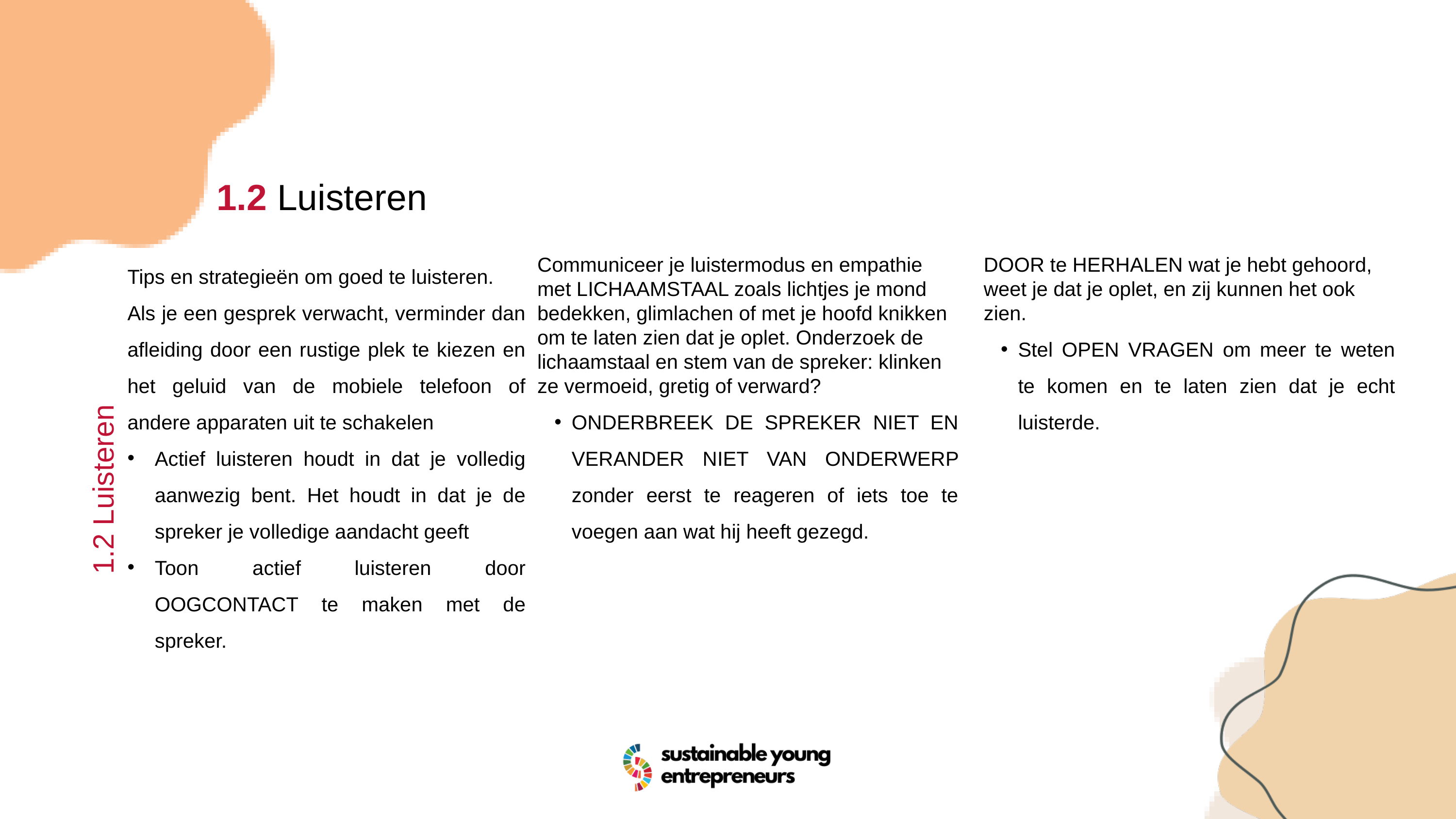

1.2 Luisteren
Tips en strategieën om goed te luisteren.
Als je een gesprek verwacht, verminder dan afleiding door een rustige plek te kiezen en het geluid van de mobiele telefoon of andere apparaten uit te schakelen
Actief luisteren houdt in dat je volledig aanwezig bent. Het houdt in dat je de spreker je volledige aandacht geeft
Toon actief luisteren door OOGCONTACT te maken met de spreker.
DOOR te HERHALEN wat je hebt gehoord, weet je dat je oplet, en zij kunnen het ook zien.
Stel OPEN VRAGEN om meer te weten te komen en te laten zien dat je echt luisterde.
Communiceer je luistermodus en empathie met LICHAAMSTAAL zoals lichtjes je mond bedekken, glimlachen of met je hoofd knikken om te laten zien dat je oplet. Onderzoek de lichaamstaal en stem van de spreker: klinken ze vermoeid, gretig of verward?
ONDERBREEK DE SPREKER NIET EN VERANDER NIET VAN ONDERWERP zonder eerst te reageren of iets toe te voegen aan wat hij heeft gezegd.
1.2 Luisteren